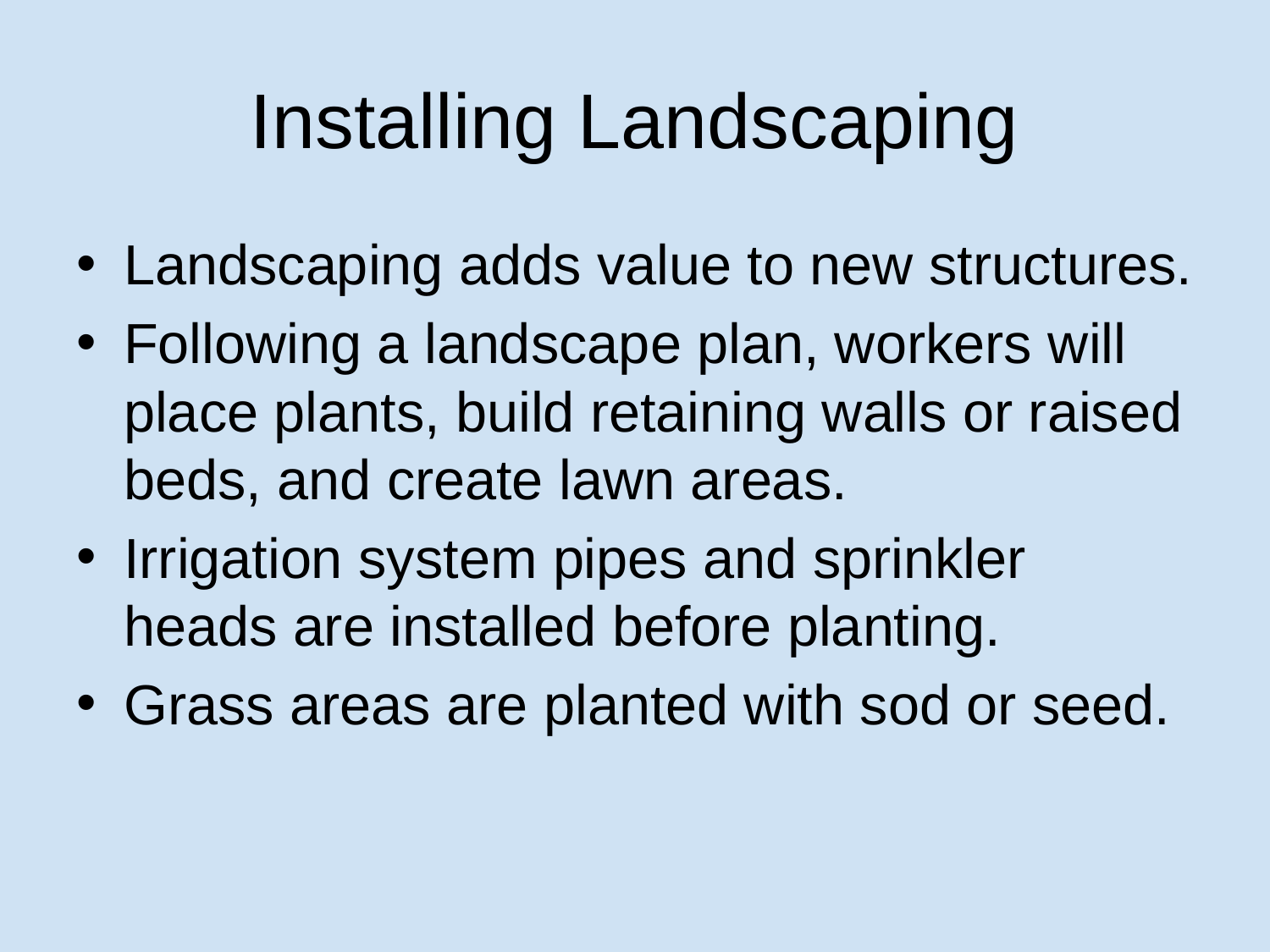

# Installing Landscaping
Landscaping adds value to new structures.
Following a landscape plan, workers will place plants, build retaining walls or raised beds, and create lawn areas.
Irrigation system pipes and sprinkler heads are installed before planting.
Grass areas are planted with sod or seed.